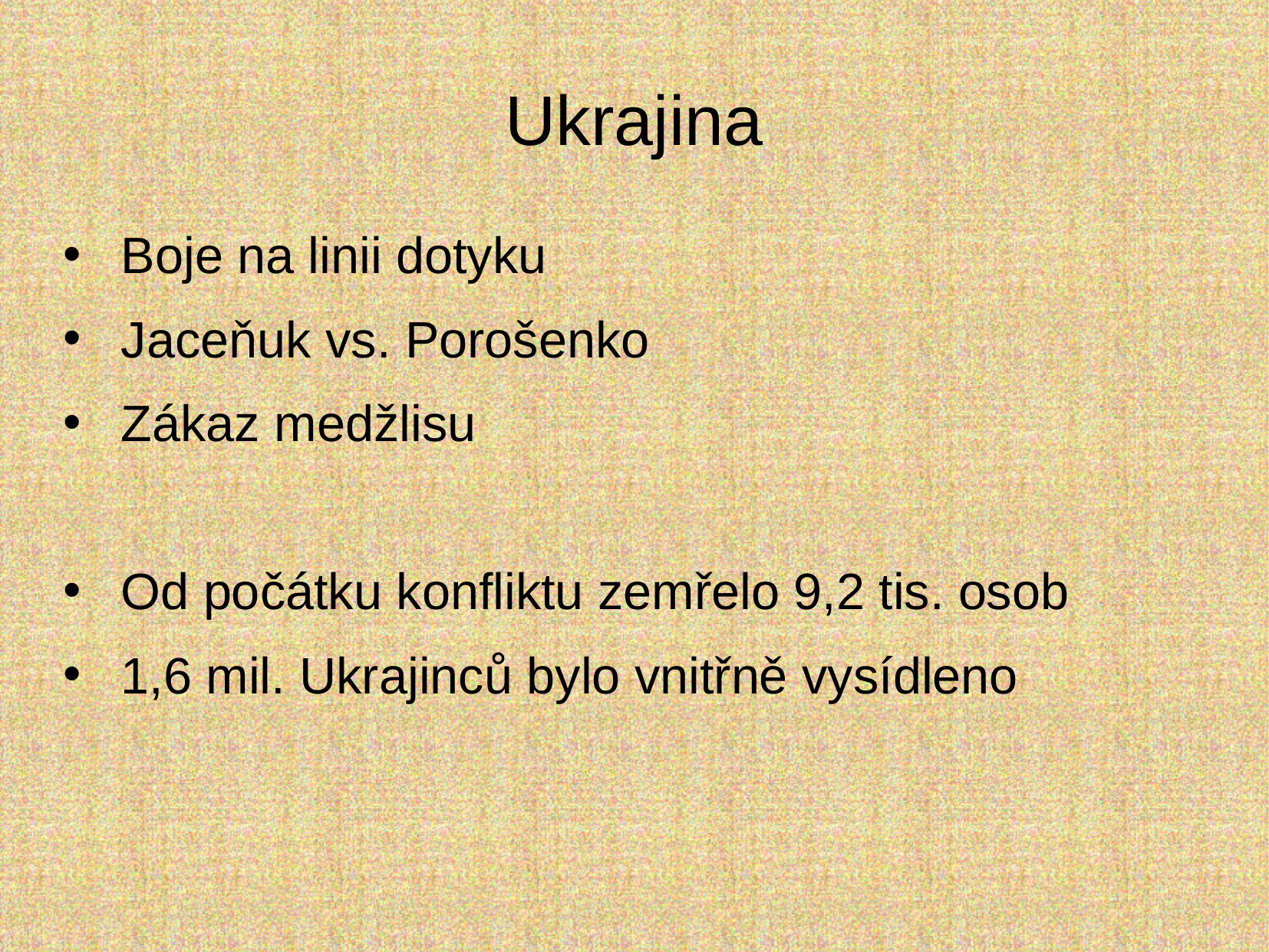

# Ukrajina
Boje na linii dotyku
Jaceňuk vs. Porošenko
Zákaz medžlisu

Od počátku konfliktu zemřelo 9,2 tis. osob
1,6 mil. Ukrajinců bylo vnitřně vysídleno